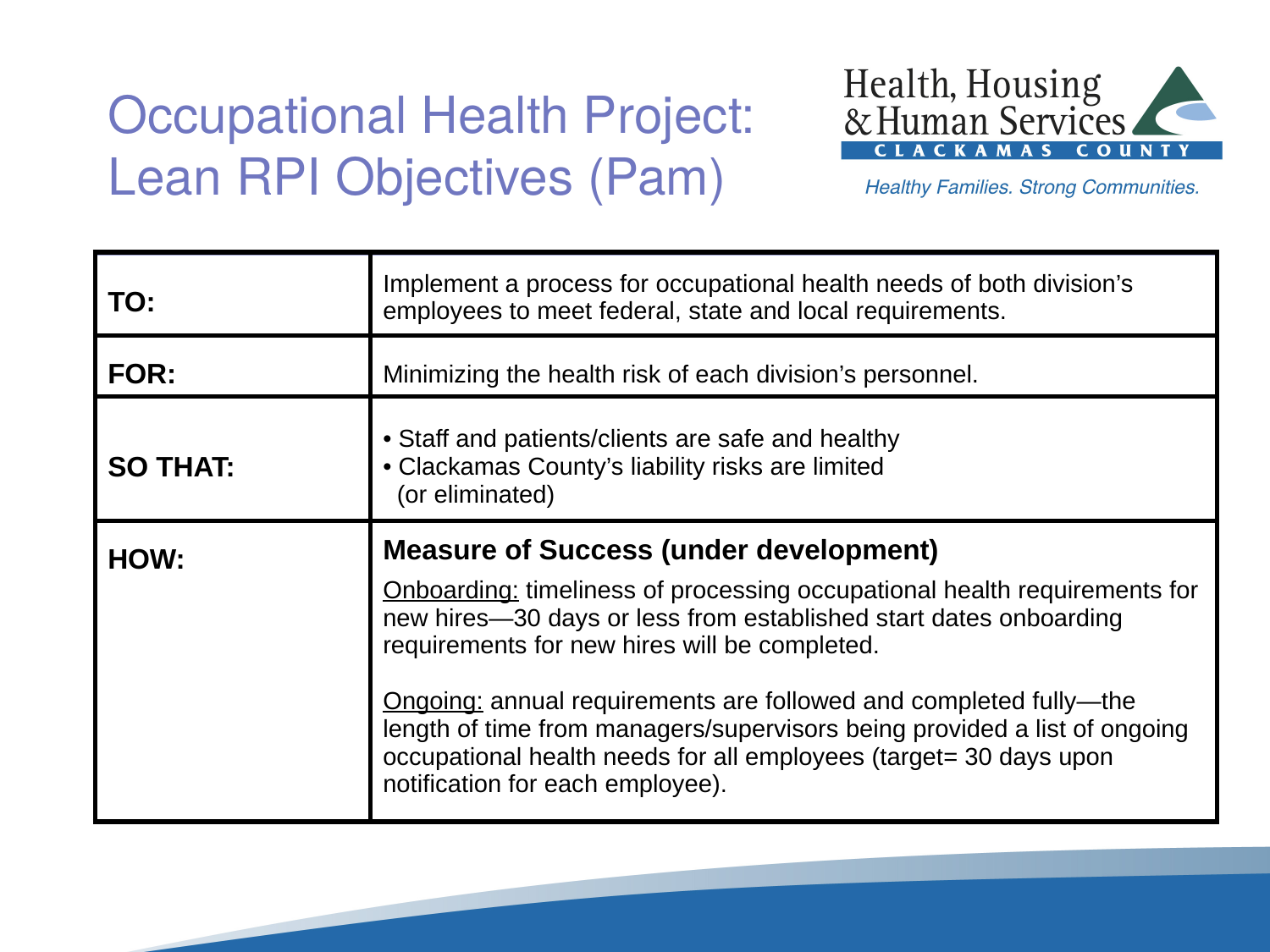

# Occupational Health Project: Lean RPI Objectives (Pam)
| TO: | Implement a process for occupational health needs of both division’s employees to meet federal, state and local requirements. |
| --- | --- |
| FOR: | Minimizing the health risk of each division’s personnel. |
| SO THAT: | Staff and patients/clients are safe and healthy Clackamas County’s liability risks are limited (or eliminated) |
| HOW: | Measure of Success (under development) Onboarding: timeliness of processing occupational health requirements for new hires—30 days or less from established start dates onboarding requirements for new hires will be completed. Ongoing: annual requirements are followed and completed fully—the length of time from managers/supervisors being provided a list of ongoing occupational health needs for all employees (target= 30 days upon notification for each employee). |